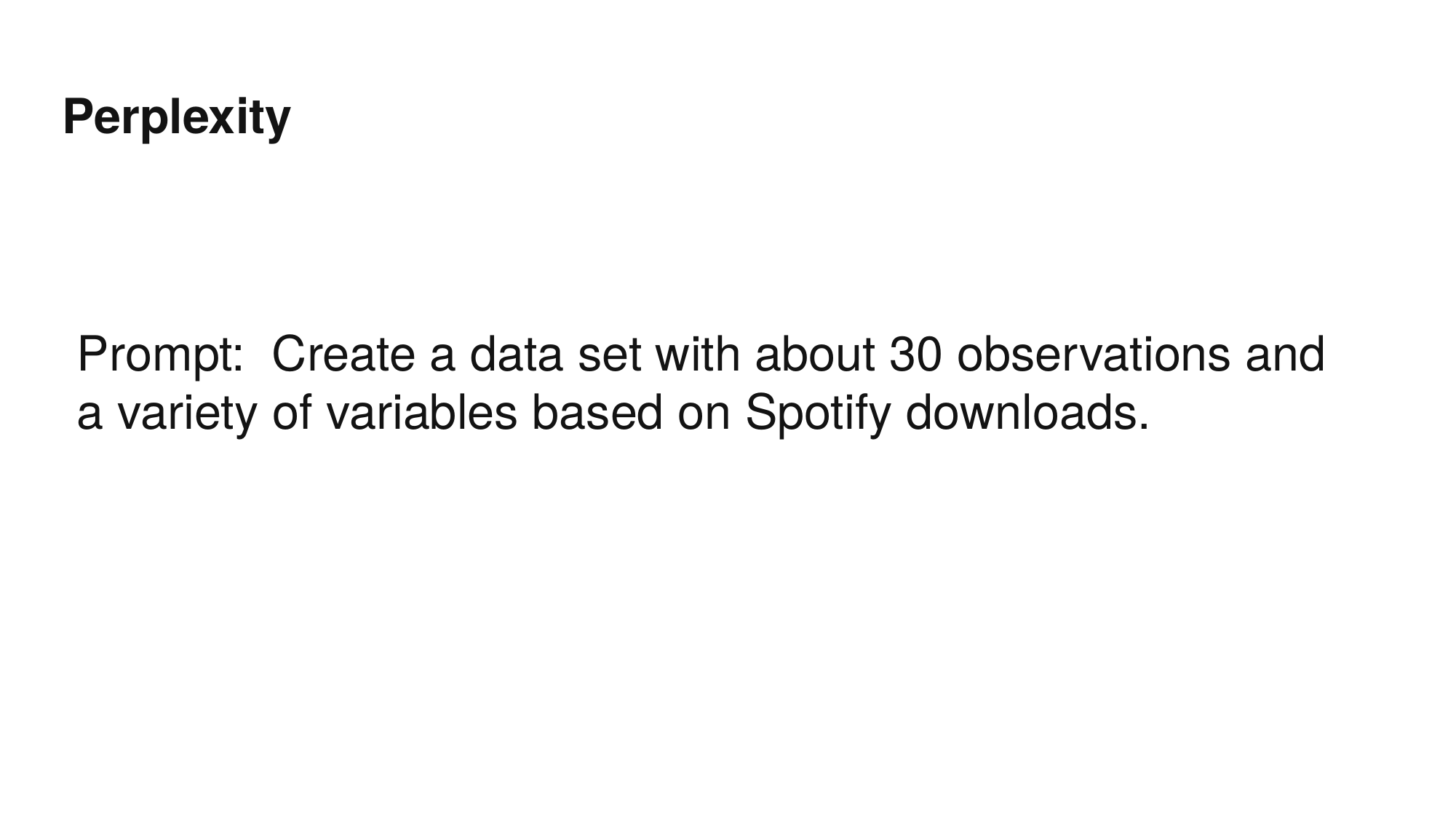

# Perplexity
Prompt:  Create a data set with about 30 observations and a variety of variables based on Spotify downloads.